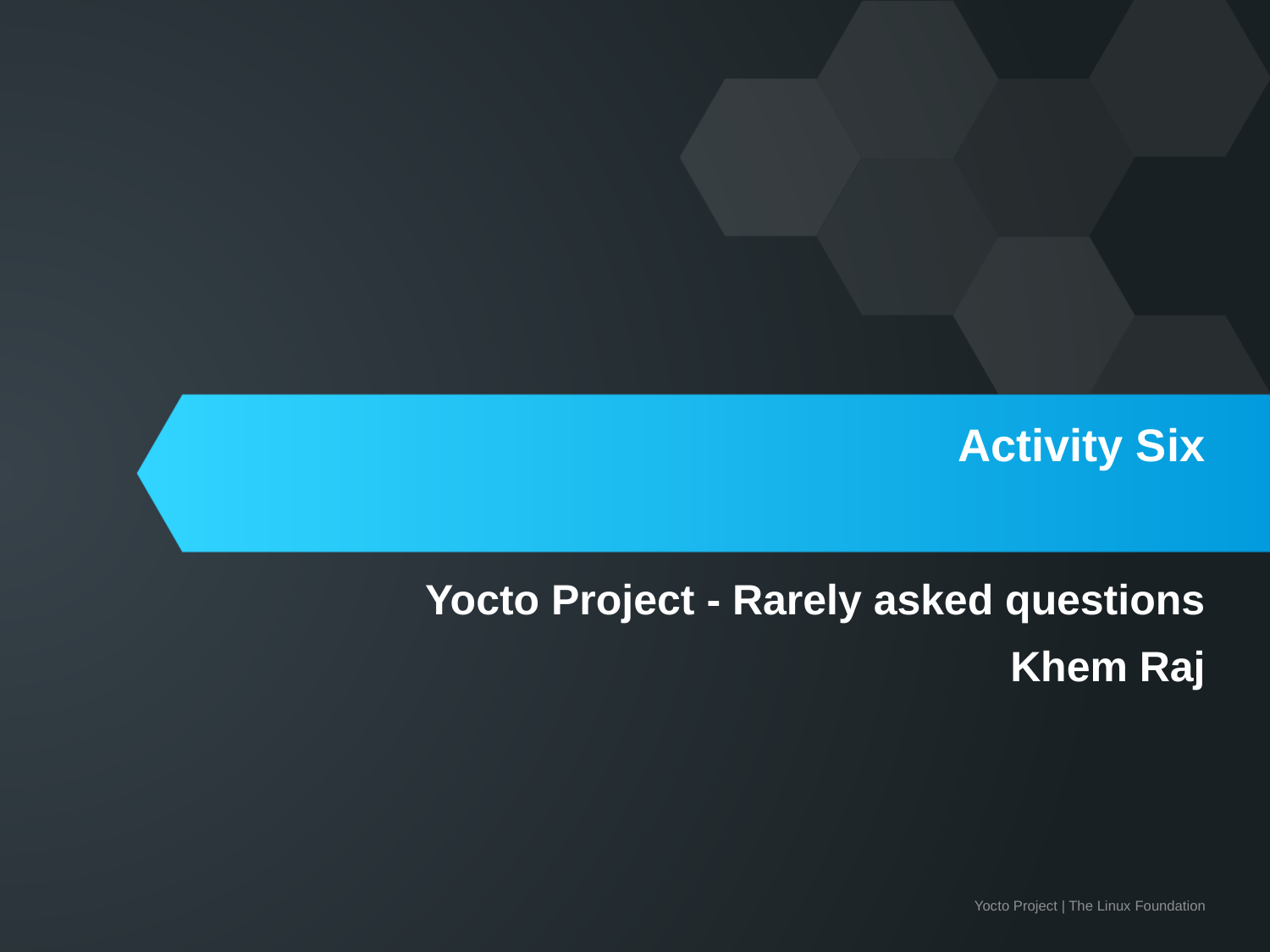

# Activity Six
Yocto Project - Rarely asked questions
Khem Raj